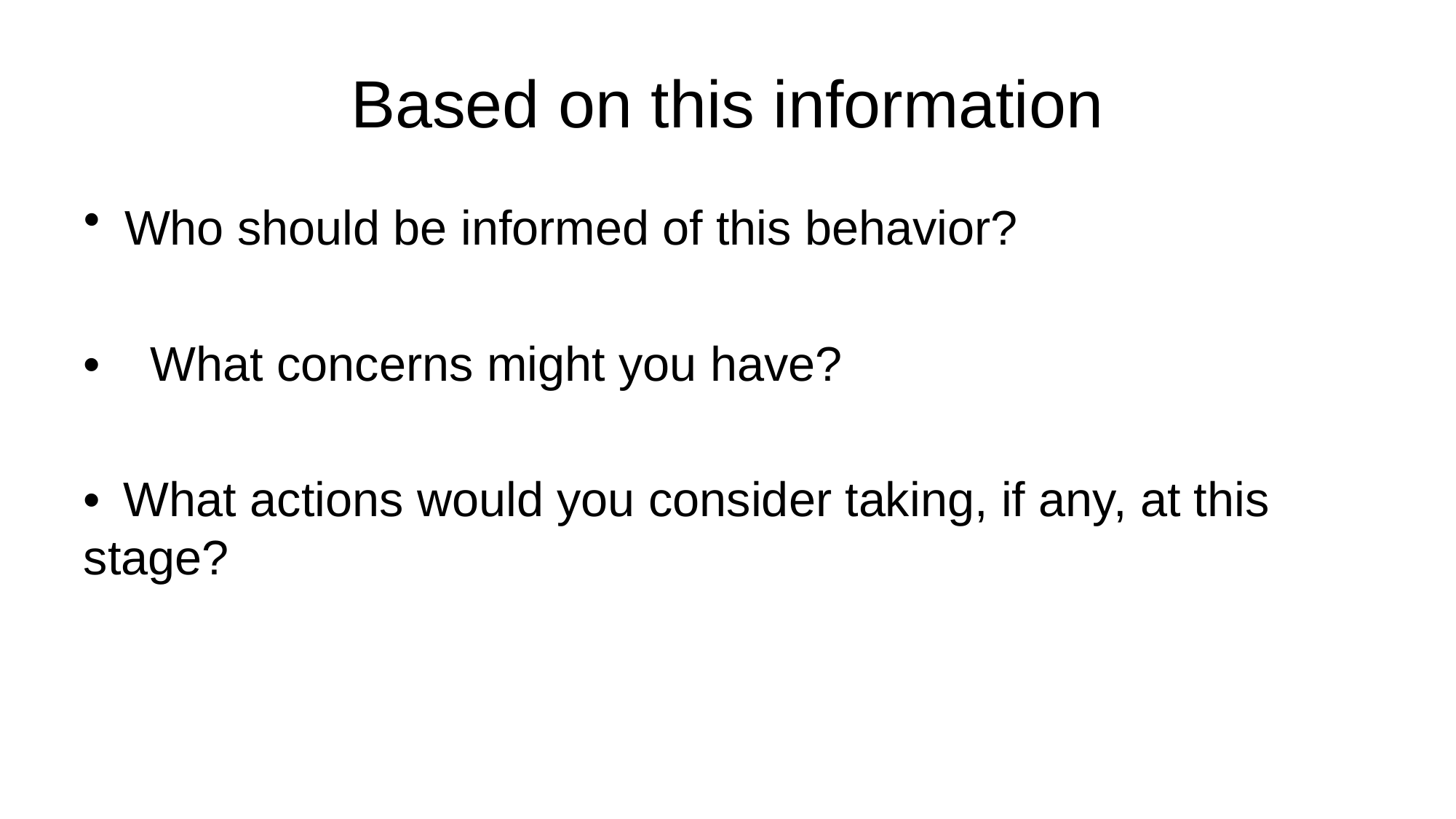

# Based on this information
Who should be informed of this behavior?

•    What concerns might you have?

•  What actions would you consider taking, if any, at this stage?